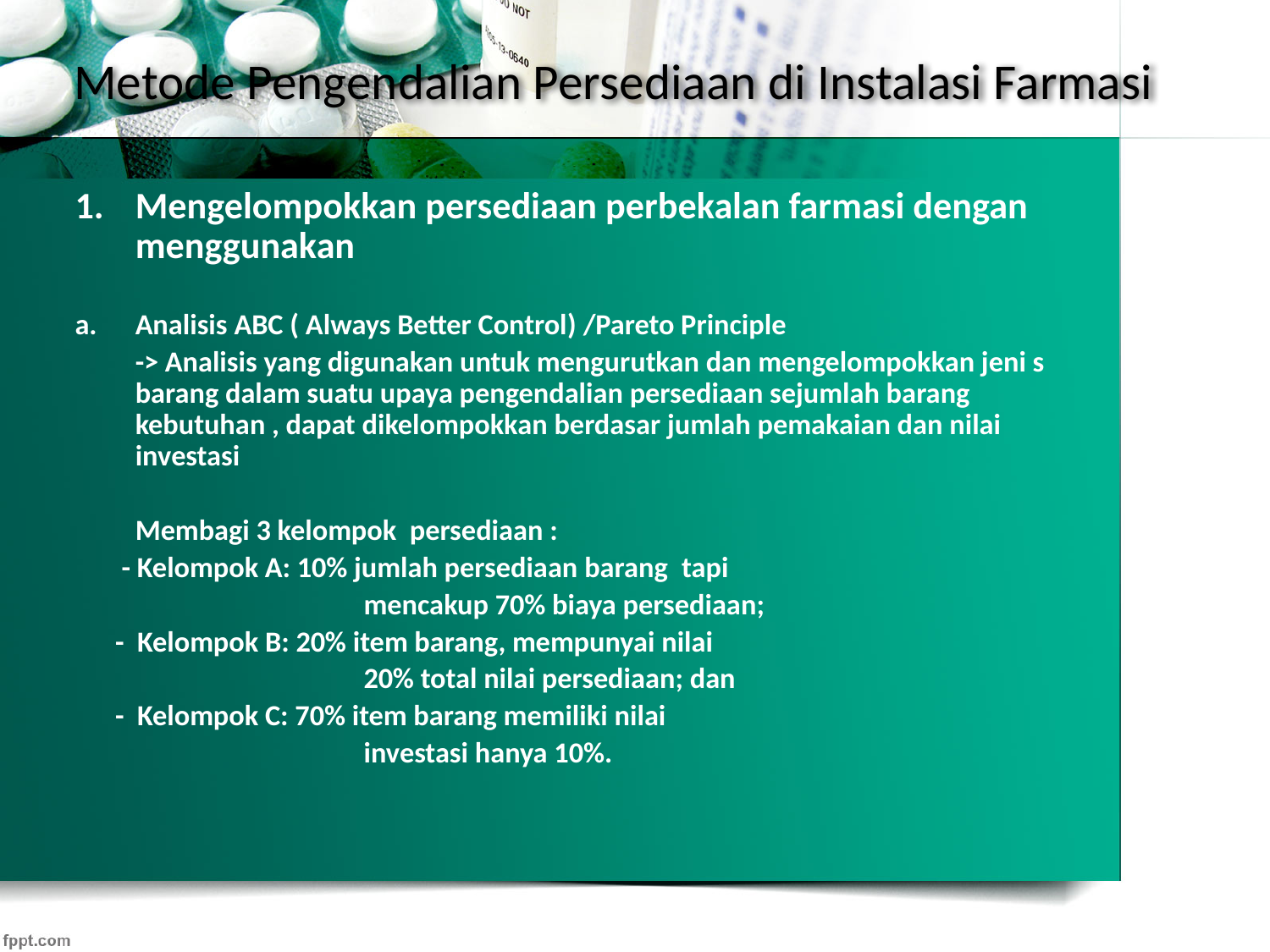

# Metode Pengendalian Persediaan di Instalasi Farmasi
Mengelompokkan persediaan perbekalan farmasi dengan menggunakan

Analisis ABC ( Always Better Control) /Pareto Principle
	-> Analisis yang digunakan untuk mengurutkan dan mengelompokkan jeni s barang dalam suatu upaya pengendalian persediaan sejumlah barang kebutuhan , dapat dikelompokkan berdasar jumlah pemakaian dan nilai investasi

	Membagi 3 kelompok  persediaan :
  		 - Kelompok A: 10% jumlah persediaan barang  tapi
                                            mencakup 70% biaya persediaan;
   		-  Kelompok B: 20% item barang, mempunyai nilai
                                            20% total nilai persediaan; dan
   		-  Kelompok C: 70% item barang memiliki nilai
                                            investasi hanya 10%.